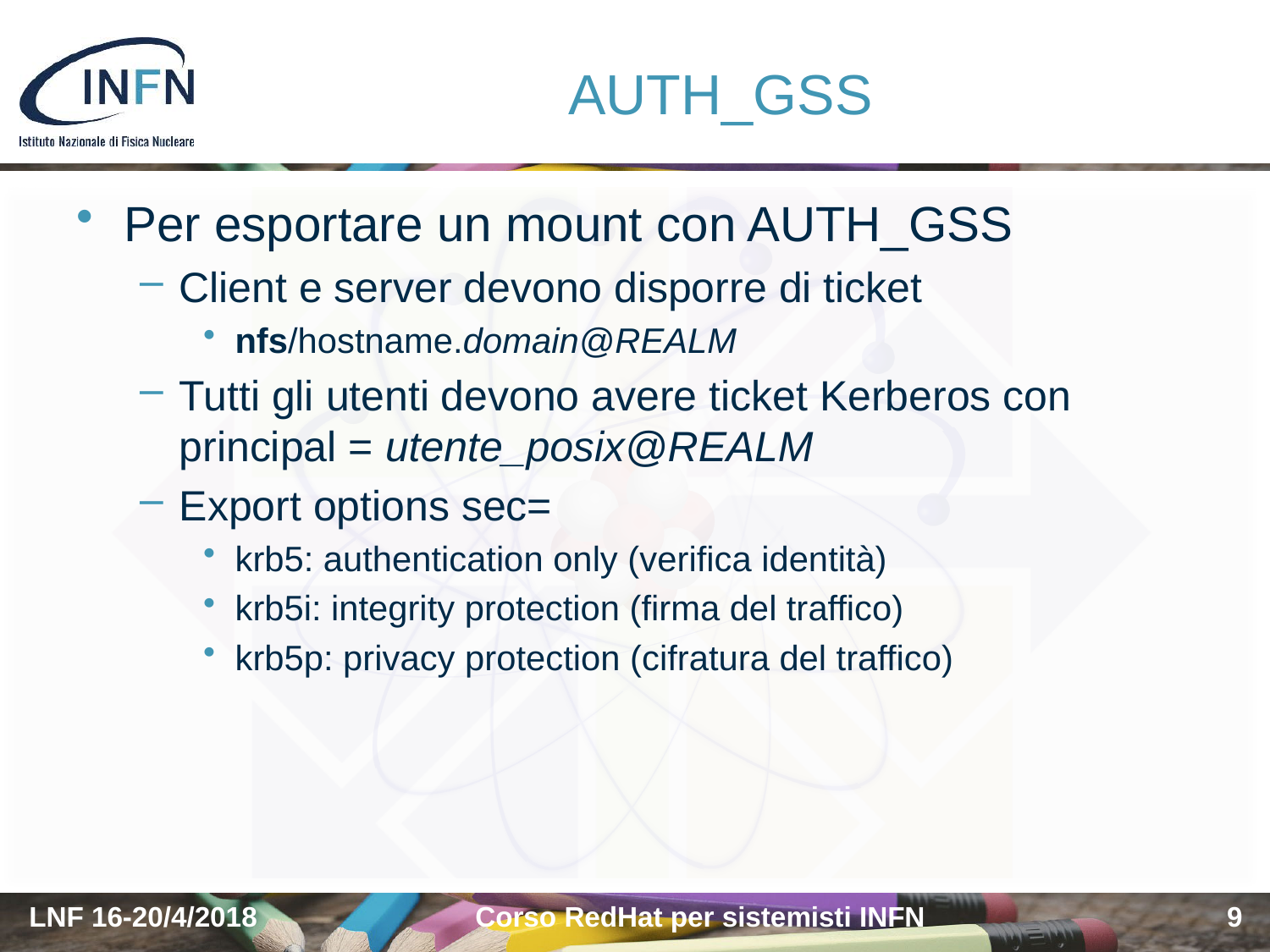

# AUTH_GSS
Per esportare un mount con AUTH_GSS
Client e server devono disporre di ticket
nfs/hostname.domain@REALM
Tutti gli utenti devono avere ticket Kerberos con principal = utente_posix@REALM
Export options sec=
krb5: authentication only (verifica identità)
krb5i: integrity protection (firma del traffico)
krb5p: privacy protection (cifratura del traffico)
LNF 16-20/4/2018
Corso RedHat per sistemisti INFN
9